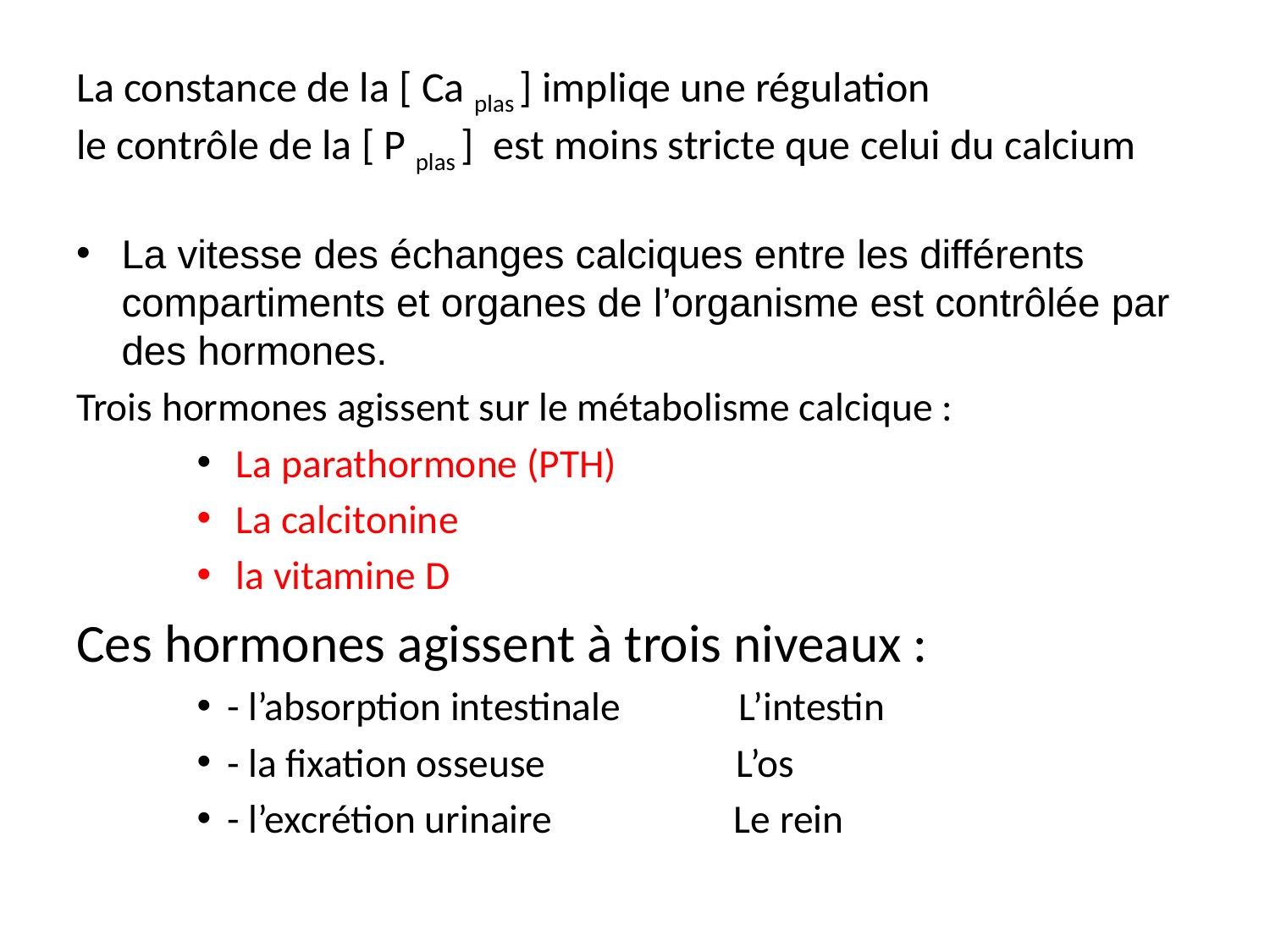

# La constance de la [ Ca plas ] impliqe une régulation le contrôle de la [ P plas ]  est moins stricte que celui du calcium
La vitesse des échanges calciques entre les différents compartiments et organes de l’organisme est contrôlée par des hormones.
Trois hormones agissent sur le métabolisme calcique :
 La parathormone (PTH)
 La calcitonine
 la vitamine D
Ces hormones agissent à trois niveaux :
- l’absorption intestinale             L’intestin
- la fixation osseuse                     L’os
- l’excrétion urinaire                    Le rein